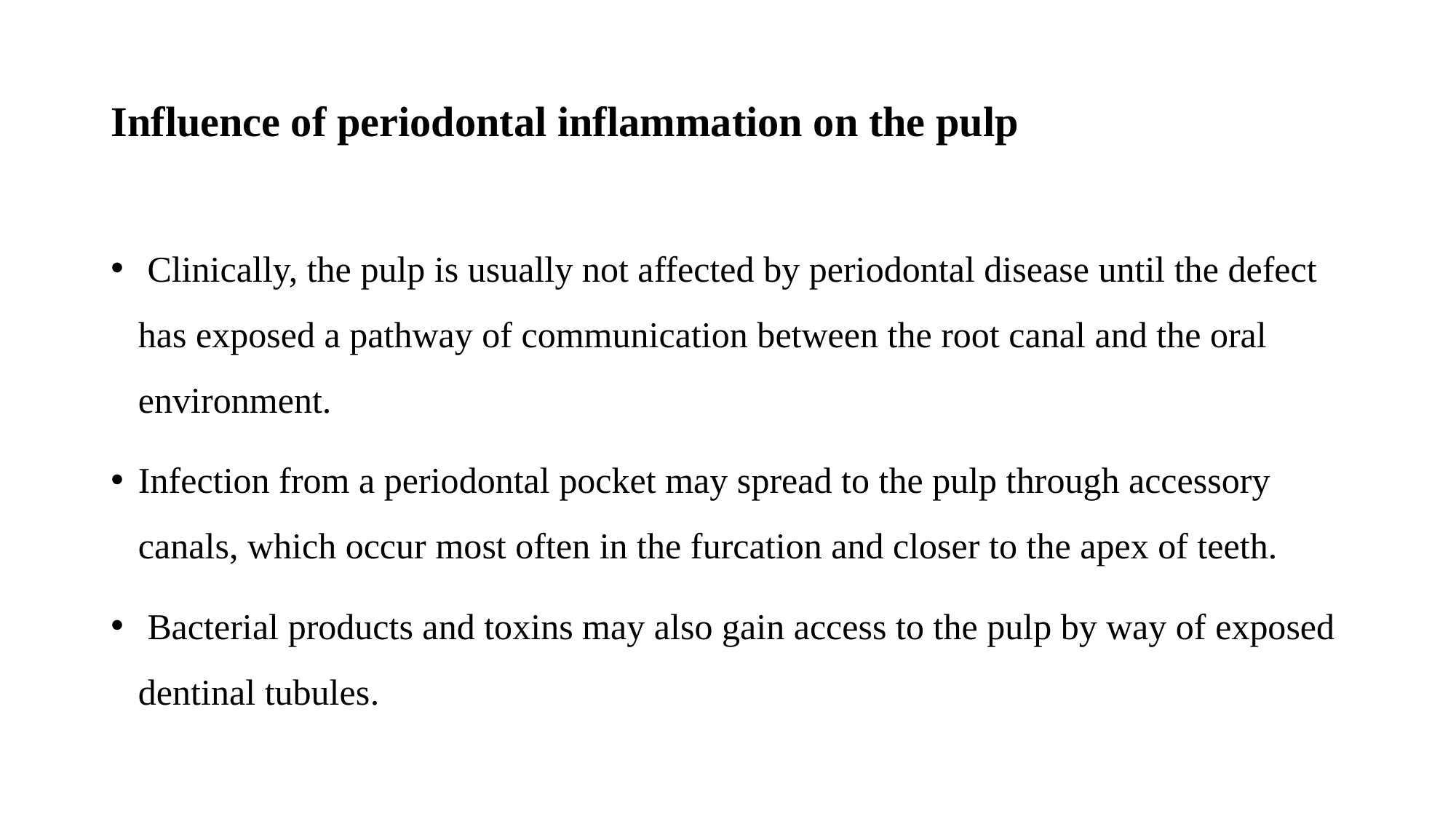

# Influence of periodontal inflammation on the pulp
 Clinically, the pulp is usually not affected by periodontal disease until the defect has exposed a pathway of communication between the root canal and the oral environment.
Infection from a periodontal pocket may spread to the pulp through accessory canals, which occur most often in the furcation and closer to the apex of teeth.
 Bacterial products and toxins may also gain access to the pulp by way of exposed dentinal tubules.